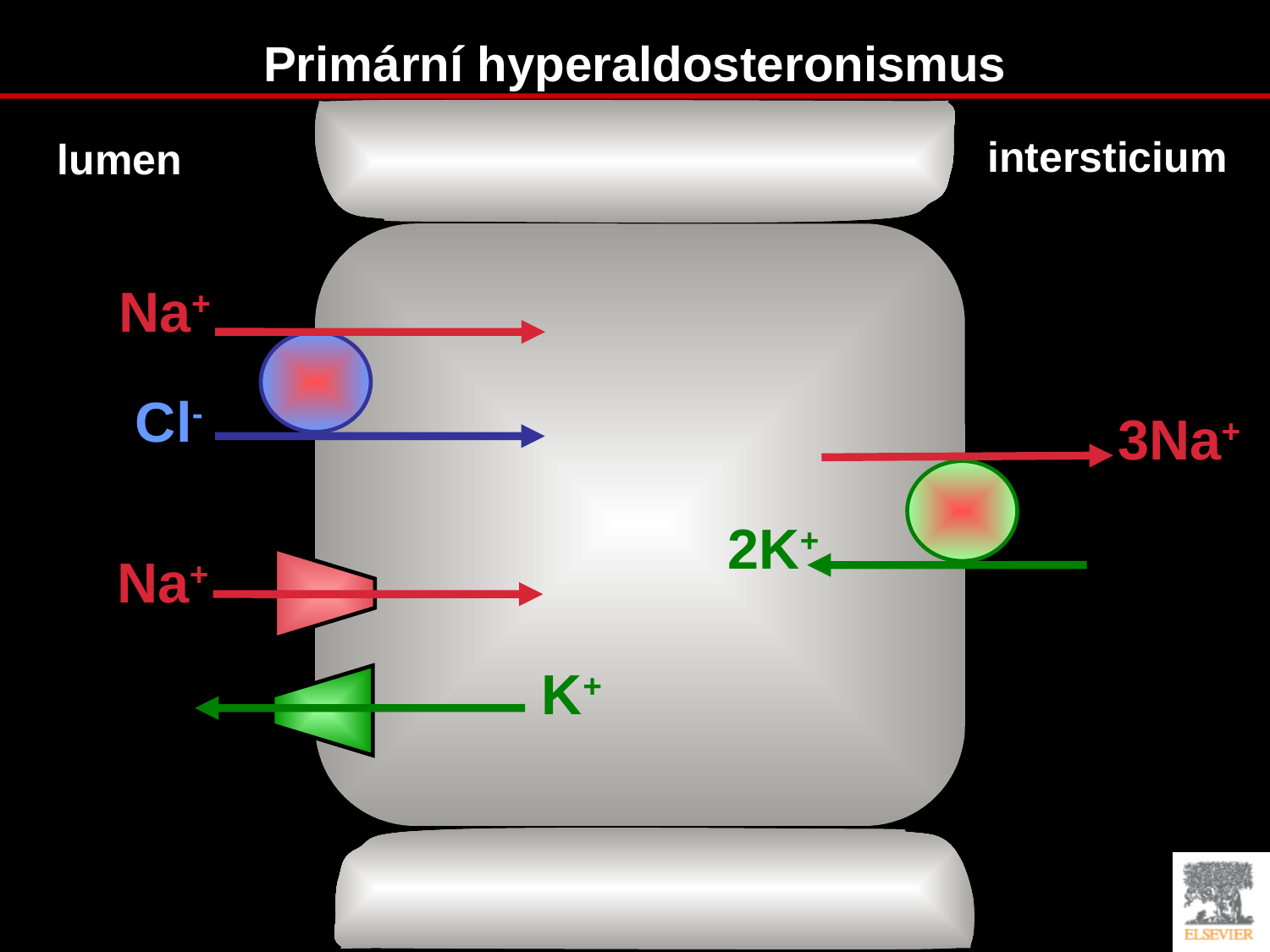

Primární hyperaldosteronismus

intersticium
lumen

Na+

Cl-
3Na+

2K+
Na+

K+